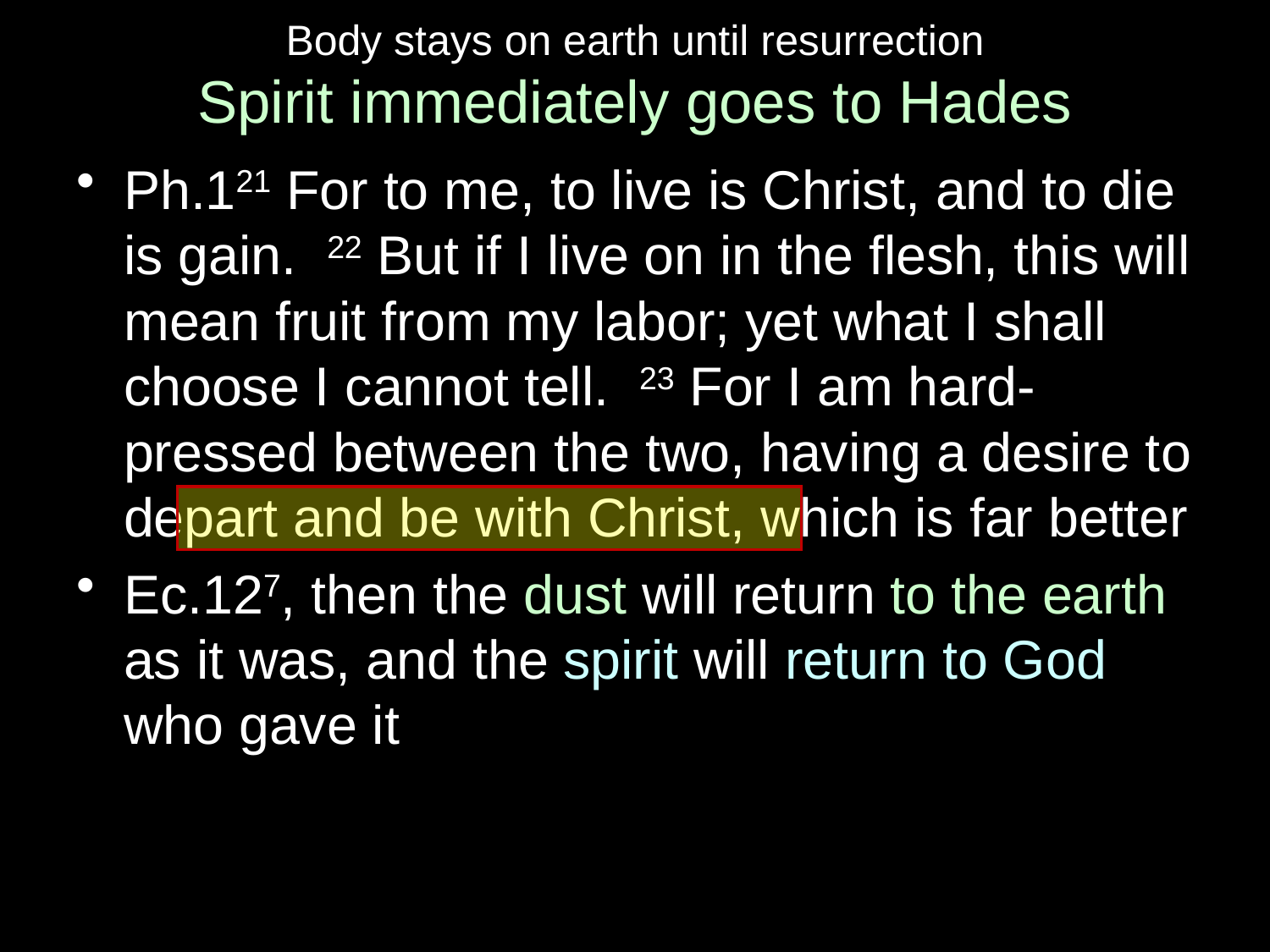

# Body stays on earth until resurrection Spirit immediately goes to Hades
Ph.121 For to me, to live is Christ, and to die is gain.  22 But if I live on in the flesh, this will mean fruit from my labor; yet what I shall choose I cannot tell.  23 For I am hard-pressed between the two, having a desire to depart and be with Christ, which is far better
Ec.127, then the dust will return to the earth as it was, and the spirit will return to God who gave it